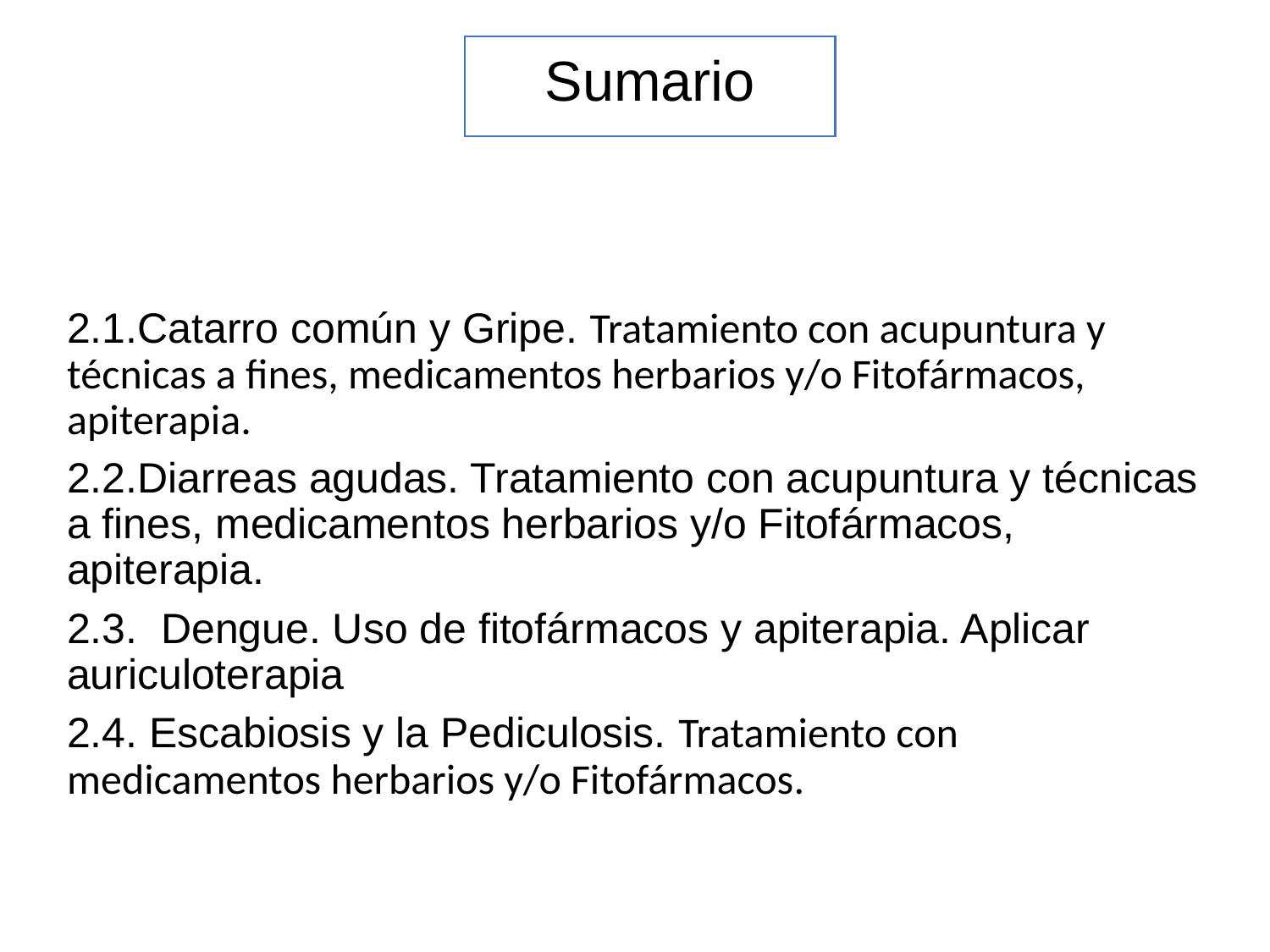

# Sumario

2.1.Catarro común y Gripe. Tratamiento con acupuntura y técnicas a fines, medicamentos herbarios y/o Fitofármacos, apiterapia.
2.2.Diarreas agudas. Tratamiento con acupuntura y técnicas a fines, medicamentos herbarios y/o Fitofármacos, apiterapia.
2.3.  Dengue. Uso de fitofármacos y apiterapia. Aplicar auriculoterapia
2.4. Escabiosis y la Pediculosis. Tratamiento con medicamentos herbarios y/o Fitofármacos.